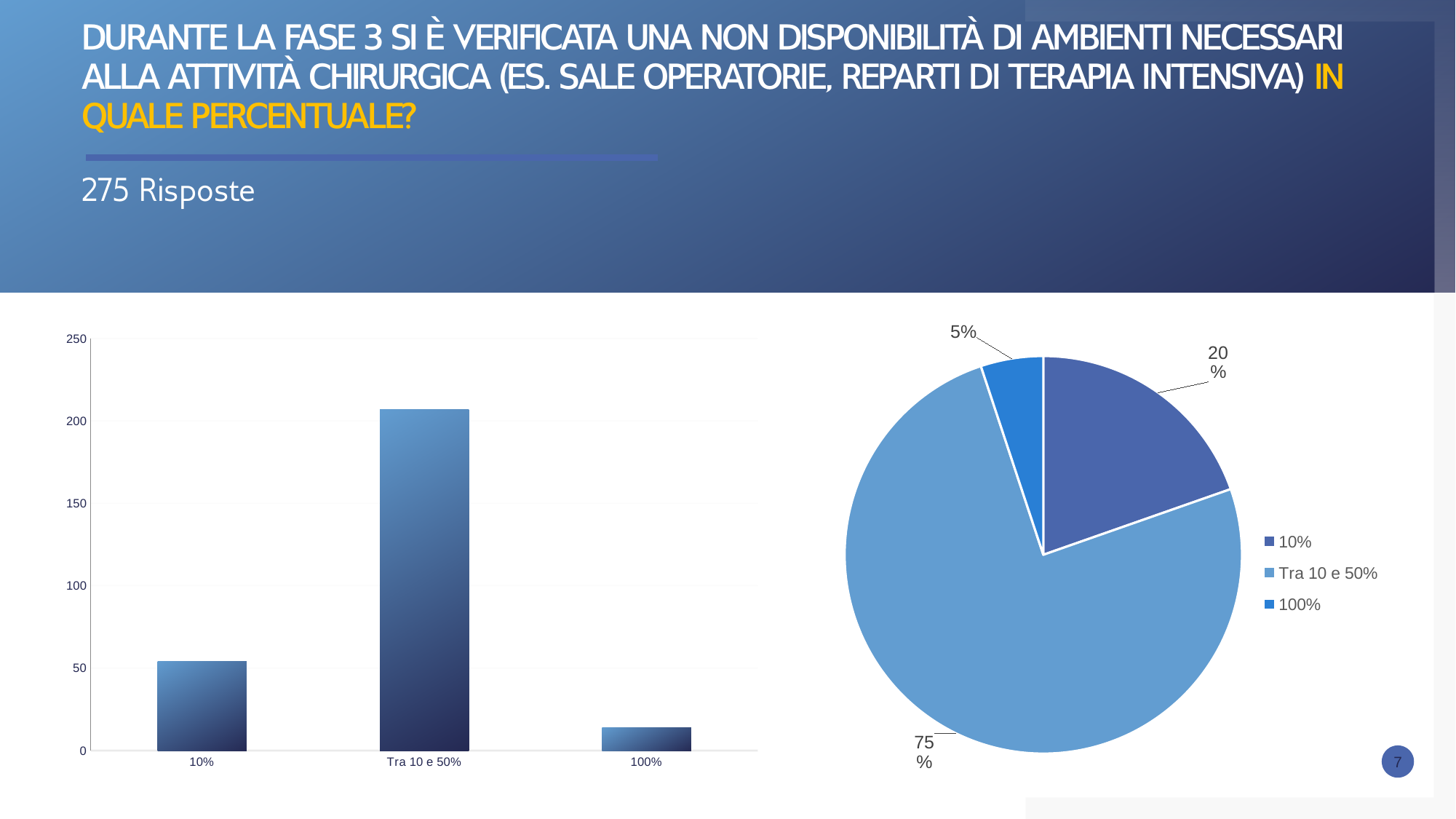

# Durante la fase 3 si è verificata una non disponibilità di ambienti necessari alla attività chirurgica (es. sale operatorie, reparti di terapia intensiva) in quale percentuale?

275 Risposte

### Chart

| Category | ORGANICO |
|---|---|
| 10% | 54.0 |
| Tra 10 e 50% | 207.0 |
| 100% | 14.0 |

### Chart

| Category | ORGANICO |
|---|---|
| 10% | 54.0 |
| Tra 10 e 50% | 207.0 |
| 100% | 14.0 |
7